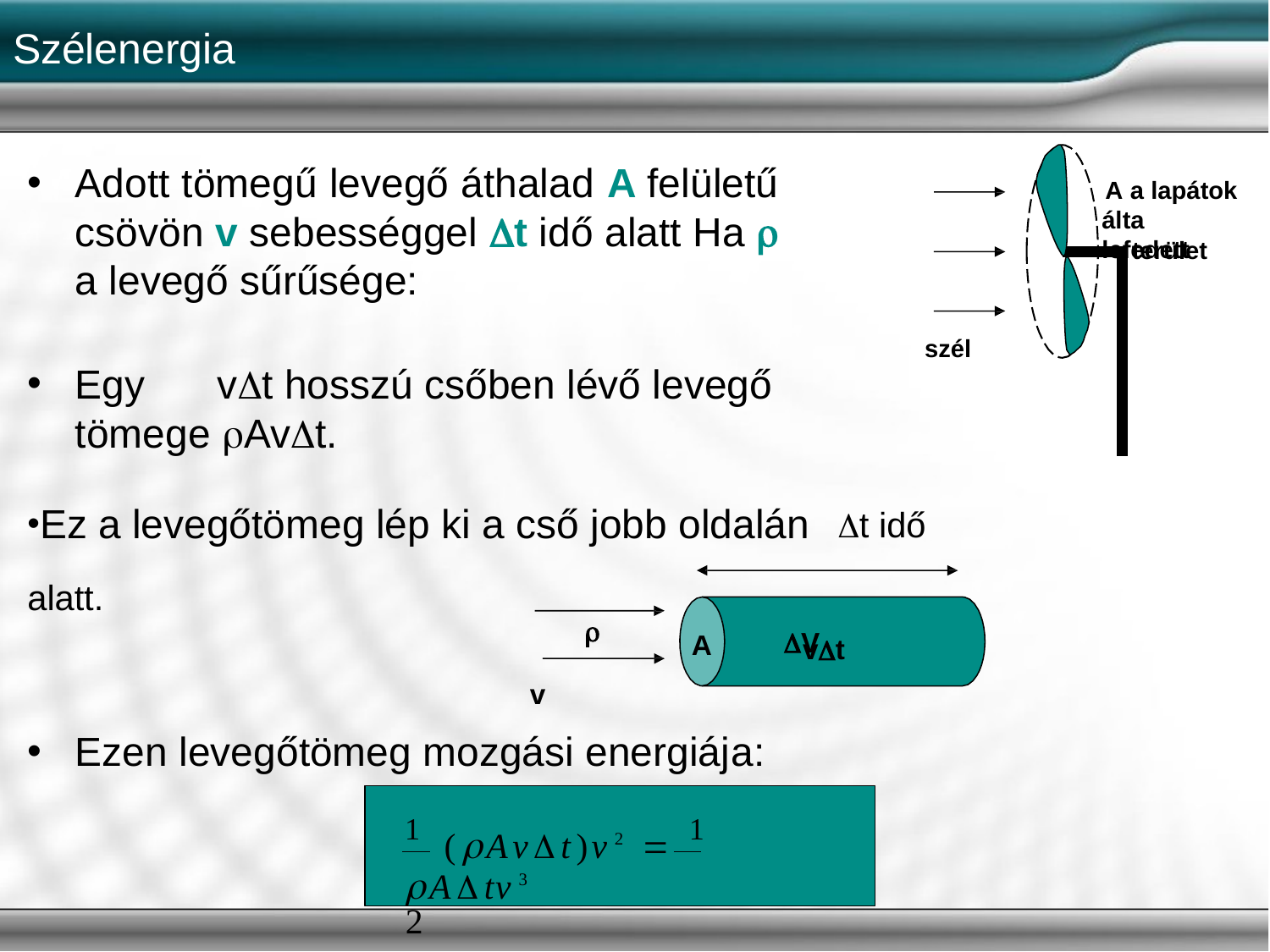

# Szélenergia

Adott tömegű levegő áthalad A felületű csövön v sebességgel Δt idő alatt Ha ρ a levegő sűrűsége:
A a lapátok álta lefedett

terület

szél
Egy	vΔt hosszú csőben lévő levegő
tömege ρAvΔt.
•Ez a levegőtömeg lép ki a cső jobb oldalán	Δt idő alatt.
vΔt
v

ρ
ΔV
A

Ezen levegőtömeg mozgási energiája:

1 (ρAvΔt)v2   = 1 ρAΔtv3
2	2